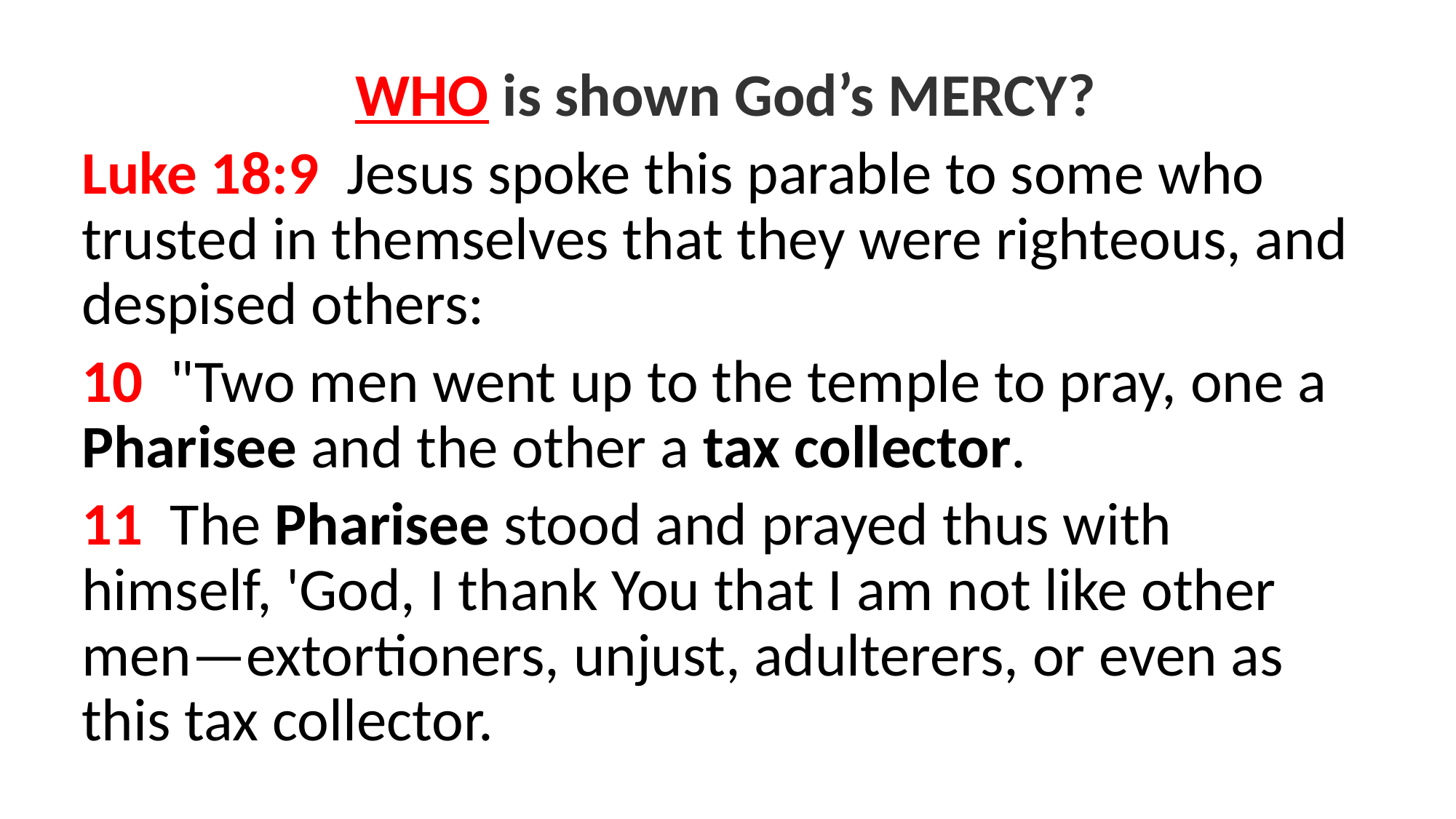

WHO is shown God’s Mercy?
Luke 18:9  Jesus spoke this parable to some who trusted in themselves that they were righteous, and despised others:
10  "Two men went up to the temple to pray, one a Pharisee and the other a tax collector.
11  The Pharisee stood and prayed thus with himself, 'God, I thank You that I am not like other men—extortioners, unjust, adulterers, or even as this tax collector.